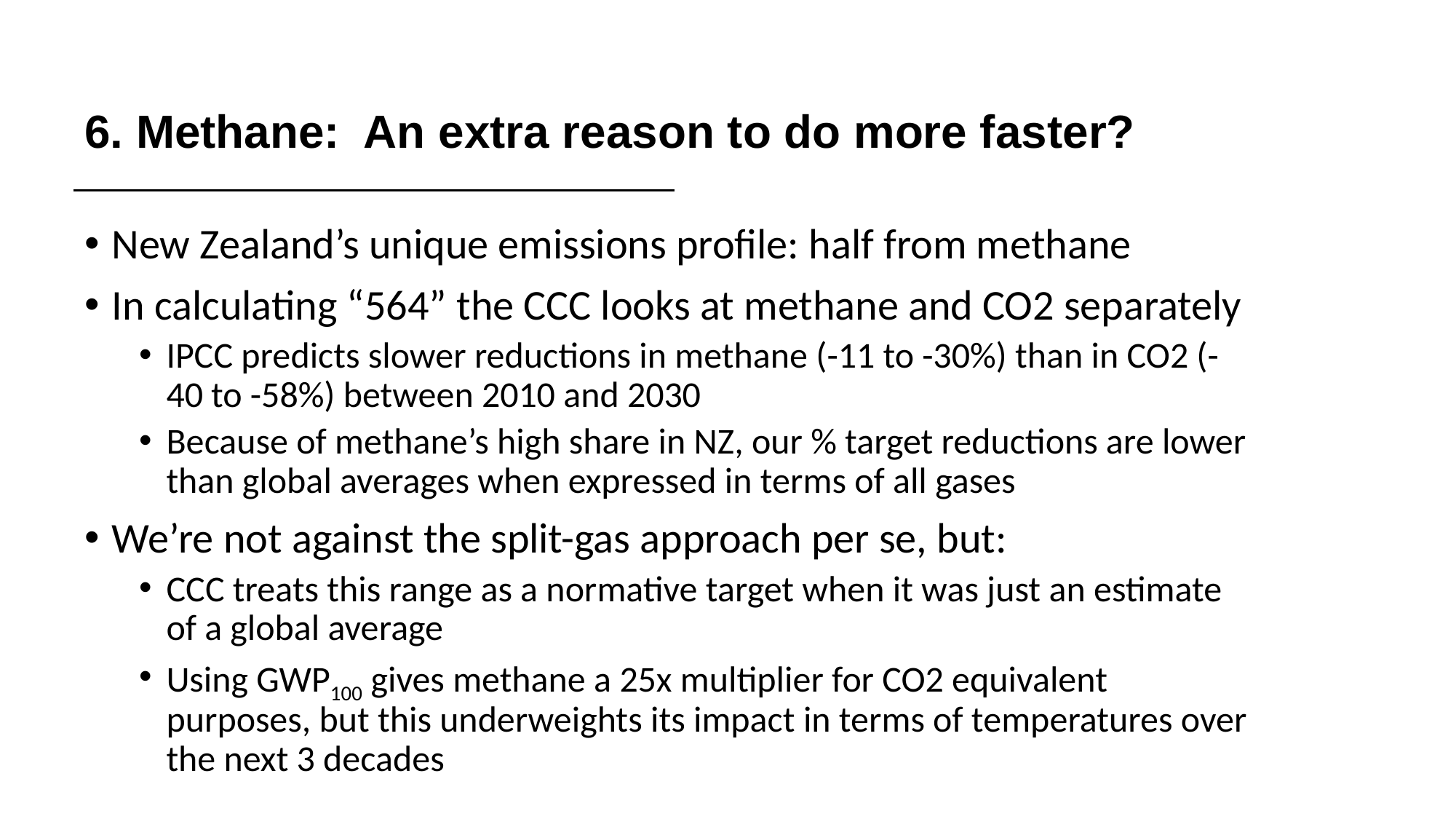

# 6. Methane:  An extra reason to do more faster?
New Zealand’s unique emissions profile: half from methane
In calculating “564” the CCC looks at methane and CO2 separately
IPCC predicts slower reductions in methane (-11 to -30%) than in CO2 (-40 to -58%) between 2010 and 2030
Because of methane’s high share in NZ, our % target reductions are lower than global averages when expressed in terms of all gases
We’re not against the split-gas approach per se, but:
CCC treats this range as a normative target when it was just an estimate of a global average
Using GWP100 gives methane a 25x multiplier for CO2 equivalent purposes, but this underweights its impact in terms of temperatures over the next 3 decades